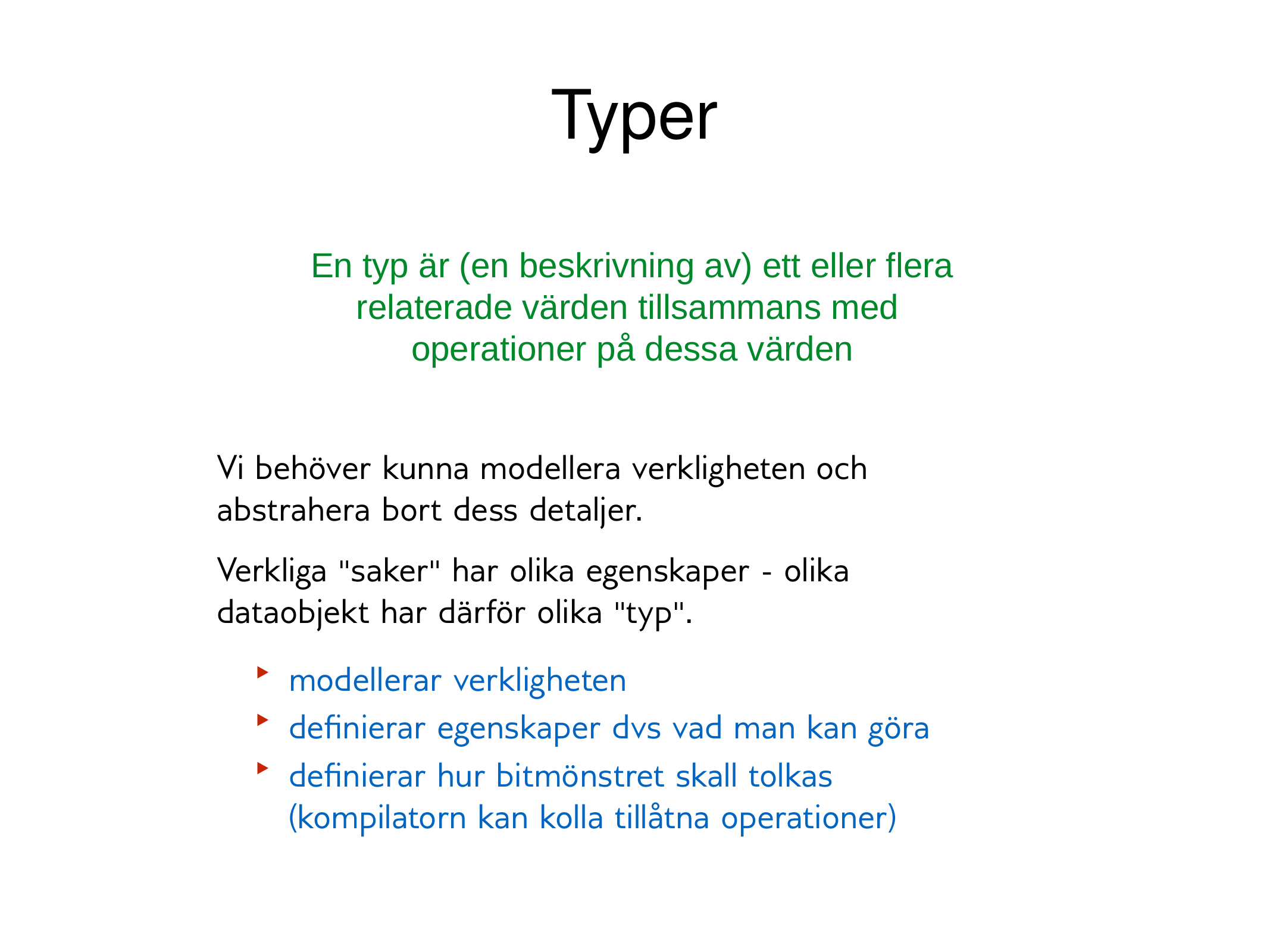

Typer
En typ är (en beskrivning av) ett eller flera relaterade värden tillsammans med
operationer på dessa värden
Vi behöver kunna modellera verkligheten och abstrahera bort dess detaljer.
Verkliga "saker" har olika egenskaper - olika dataobjekt har därför olika "typ".
modellerar verkligheten
definierar egenskaper dvs vad man kan göra
definierar hur bitmönstret skall tolkas (kompilatorn kan kolla tillåtna operationer)